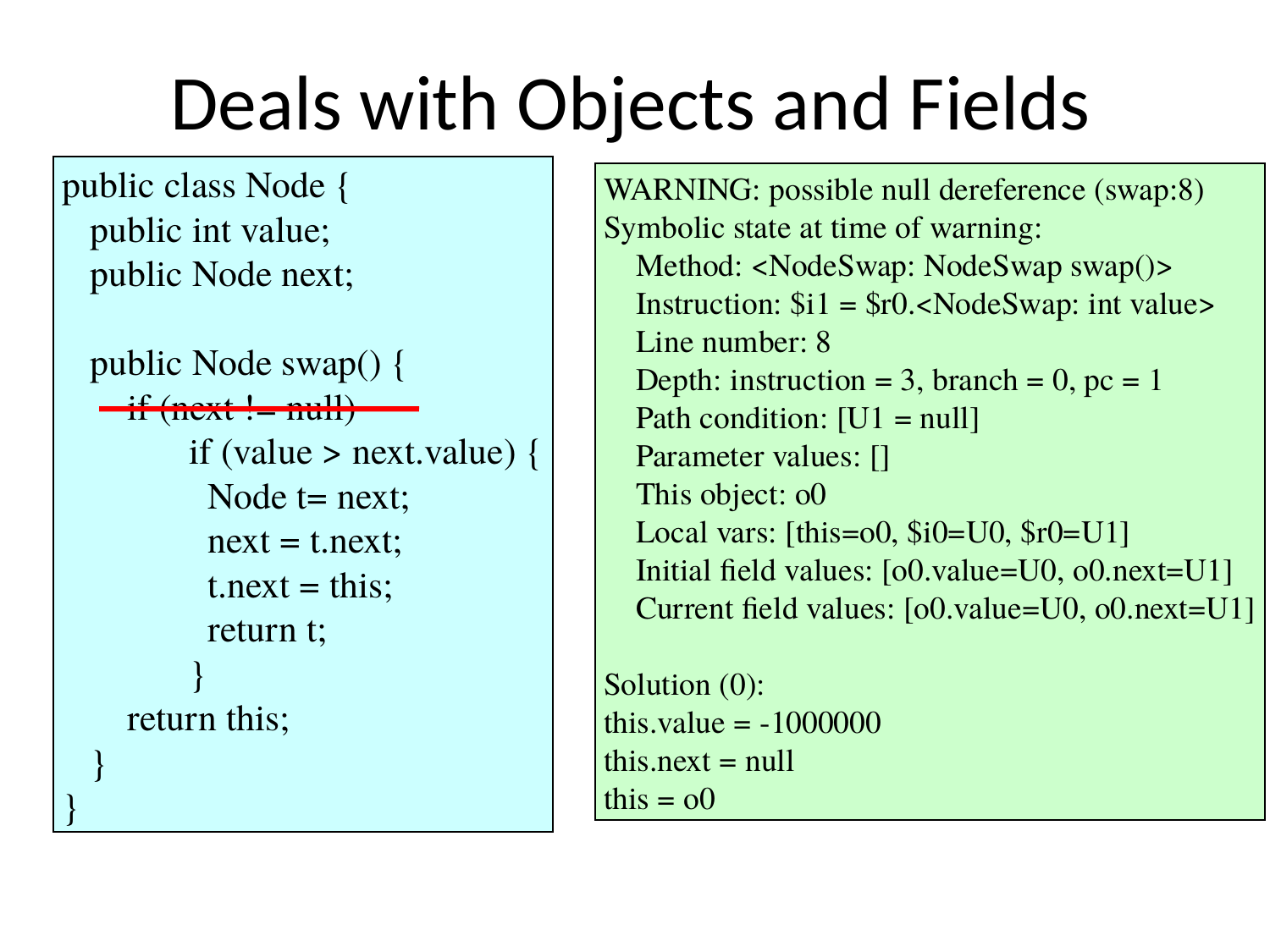

# Deals with Objects and Fields
public class Node {
   public int value;
   public Node next;

   public Node swap() {
       if (next != null)
	if (value > next.value) {
	  Node t= next;
	  next = t.next;
	  t.next = this;
	  return t;
	}
       return this;
   }
}
WARNING: possible null dereference (swap:8)
Symbolic state at time of warning:
    Method: <NodeSwap: NodeSwap swap()>
    Instruction: $i1 = $r0.<NodeSwap: int value>
    Line number: 8
    Depth: instruction = 3, branch = 0, pc = 1
    Path condition: [U1 = null]
    Parameter values: []
    This object: o0
    Local vars: [this=o0, $i0=U0, $r0=U1]
    Initial field values: [o0.value=U0, o0.next=U1]
    Current field values: [o0.value=U0, o0.next=U1]

Solution (0):
this.value = -1000000
this.next = null
this = o0